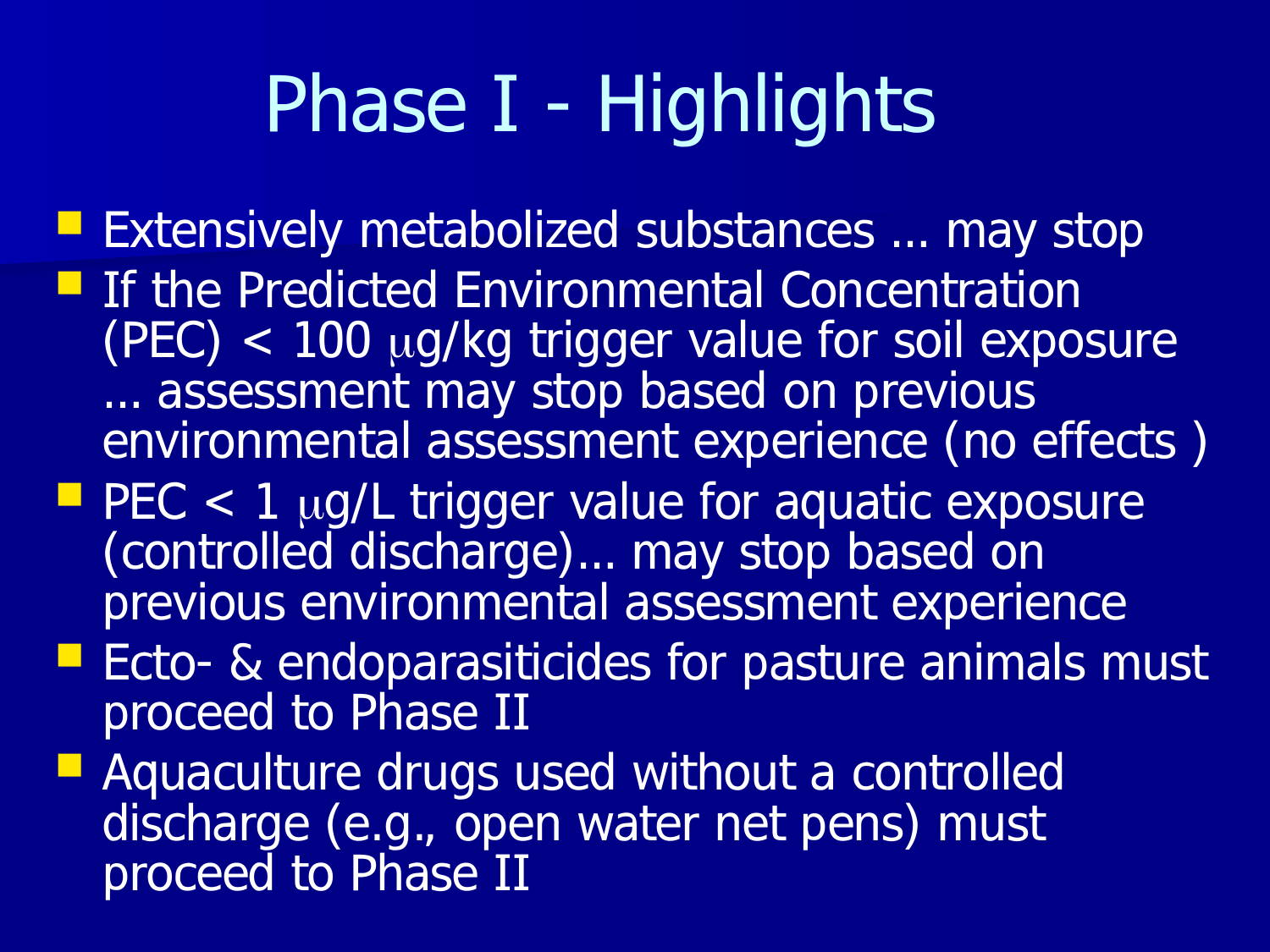

# Phase I - Highlights
Extensively metabolized substances … may stop
If the Predicted Environmental Concentration (PEC) < 100 μg/kg trigger value for soil exposure … assessment may stop based on previous environmental assessment experience (no effects )
PEC < 1 μg/L trigger value for aquatic exposure (controlled discharge)… may stop based on previous environmental assessment experience
Ecto- & endoparasiticides for pasture animals must proceed to Phase II
Aquaculture drugs used without a controlled discharge (e.g., open water net pens) must proceed to Phase II